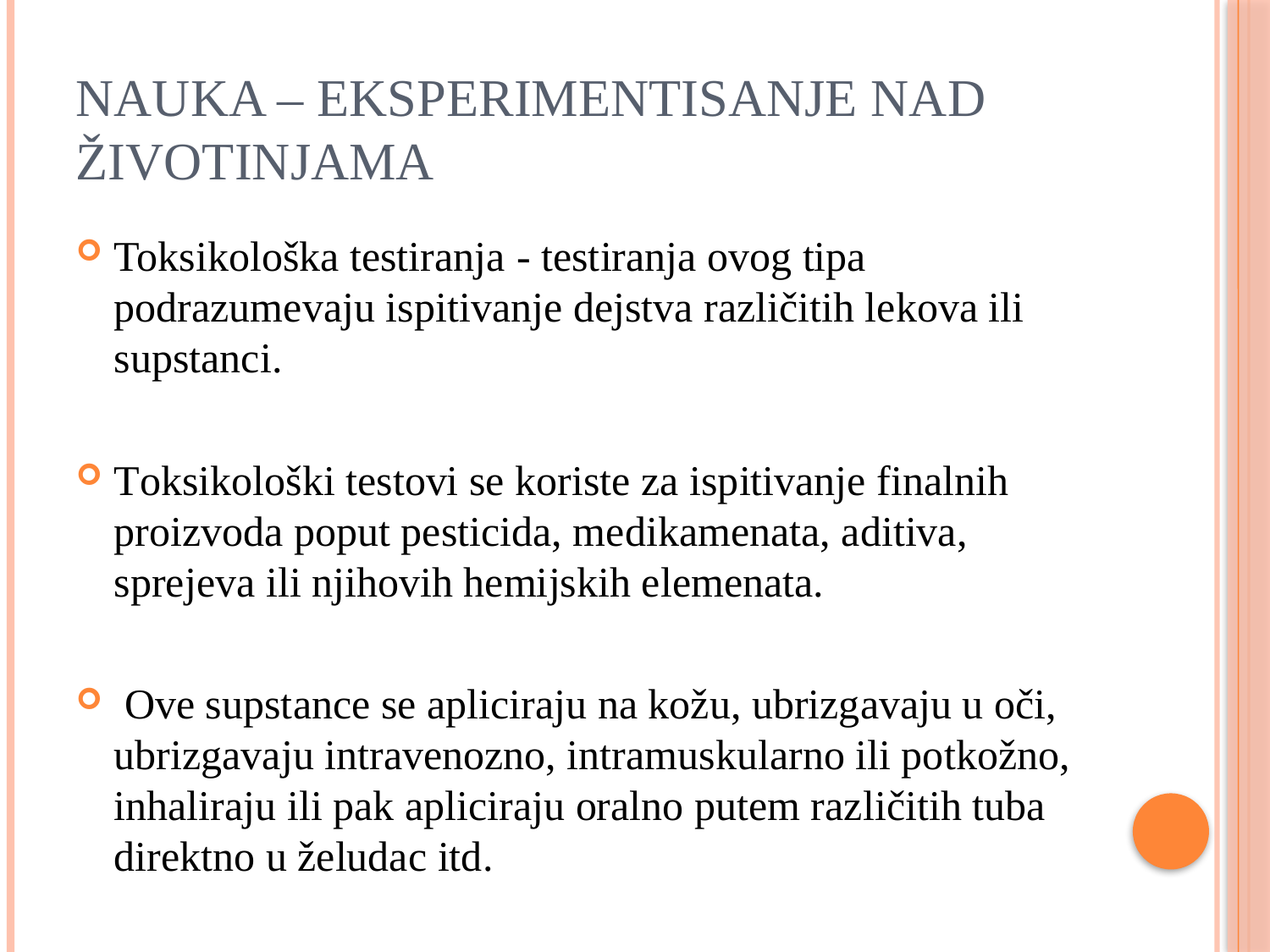

# Nauka – eksperimentisanje nad životinjama
Toksikološka testiranja - testiranja ovog tipa podrazumevaju ispitivanje dejstva različitih lekova ili supstanci.

Toksikološki testovi se koriste za ispitivanje finalnih proizvoda poput pesticida, medikamenata, aditiva, sprejeva ili njihovih hemijskih elemenata.

 Ove supstance se apliciraju na kožu, ubrizgavaju u oči, ubrizgavaju intravenozno, intramuskularno ili potkožno, inhaliraju ili pak apliciraju oralno putem različitih tuba direktno u želudac itd.